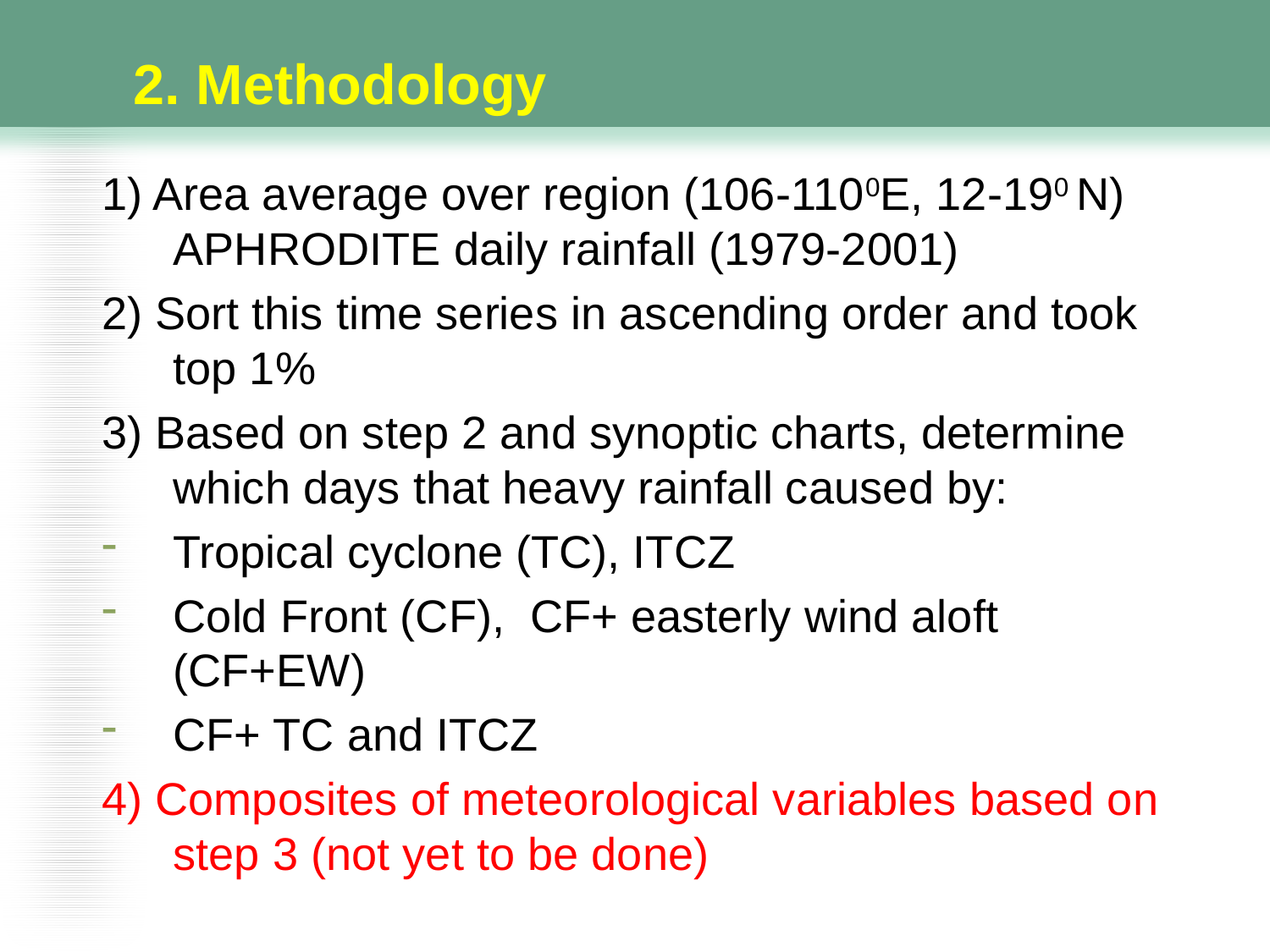

2. Methodology
1) Area average over region (106-1100E, 12-190 N) APHRODITE daily rainfall (1979-2001)
2) Sort this time series in ascending order and took top 1%
3) Based on step 2 and synoptic charts, determine which days that heavy rainfall caused by:
Tropical cyclone (TC), ITCZ
Cold Front (CF),  CF+ easterly wind aloft (CF+EW)
CF+ TC and ITCZ
4) Composites of meteorological variables based on step 3 (not yet to be done)